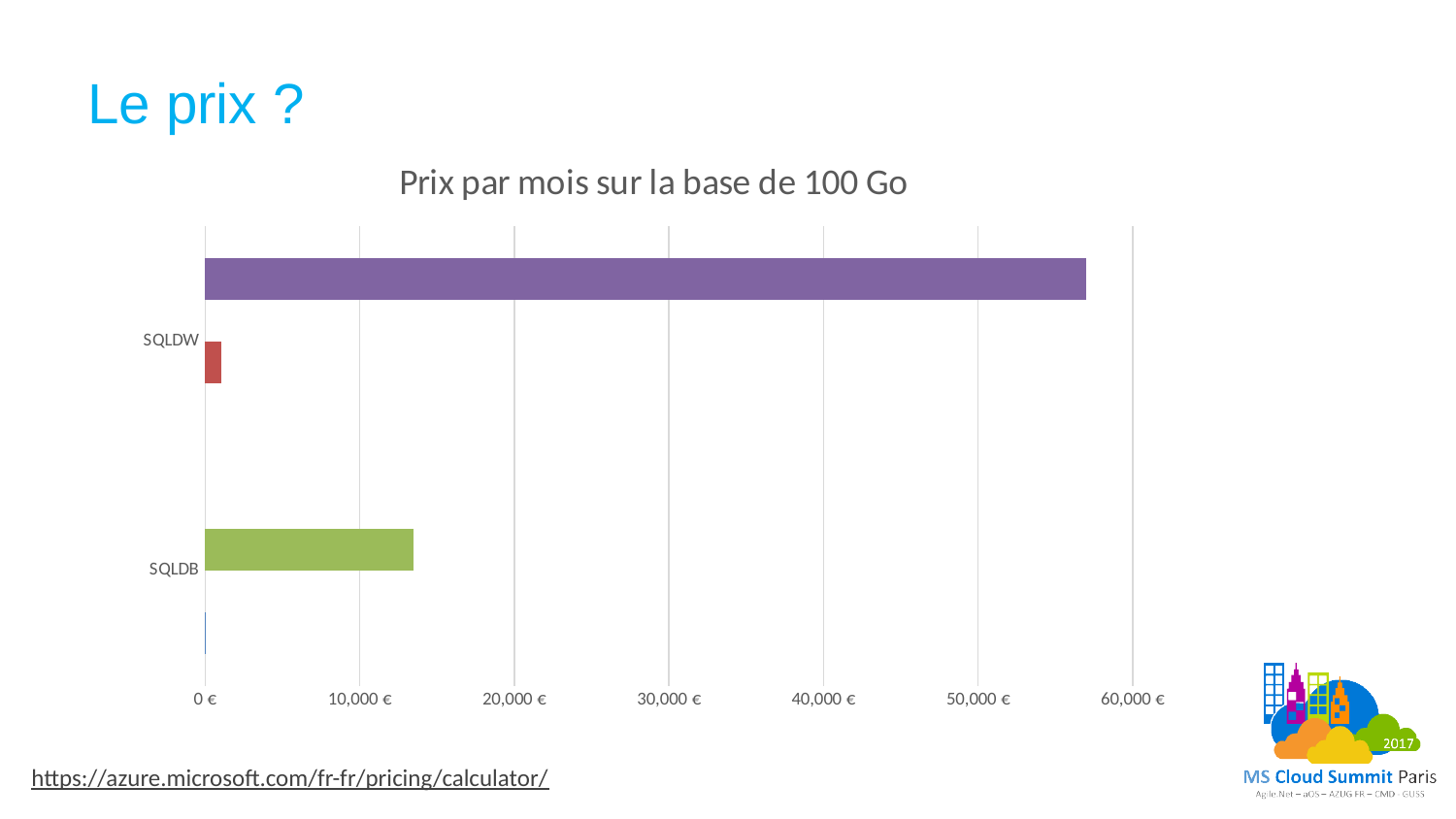

# Le prix ?

### Chart: Prix par mois sur la base de 100 Go

| Category | 10 DTU | 100 DWU | 4000 DTU | 6000 DWU |
|---|---|---|---|---|
| SQLDB | 12.67 | None | 13495.0 | None |
| SQLDW | None | 1062.0 | None | 57000.0 |

https://azure.microsoft.com/fr-fr/pricing/calculator/